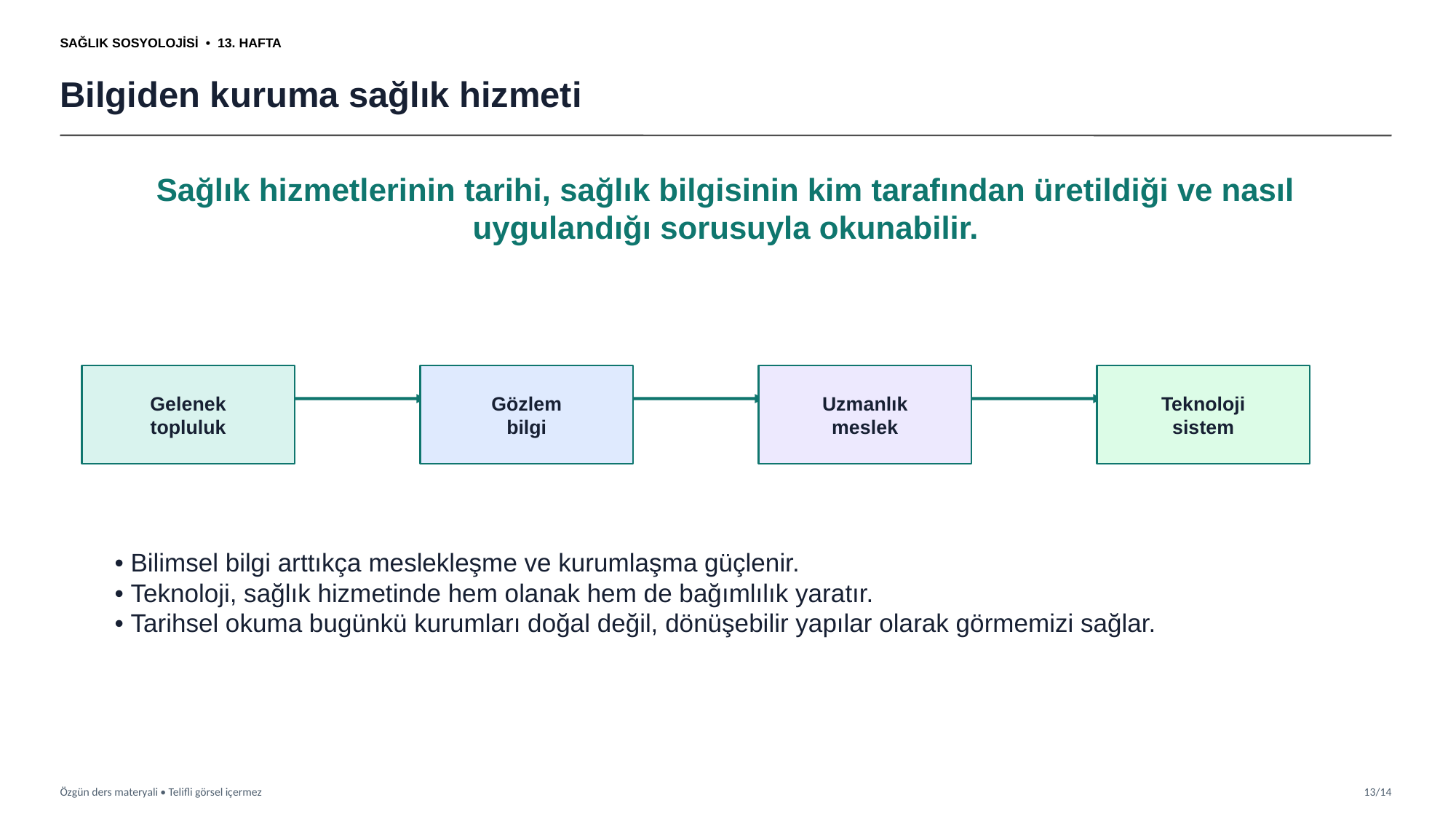

SAĞLIK SOSYOLOJİSİ  •  13. HAFTA
Bilgiden kuruma sağlık hizmeti

Sağlık hizmetlerinin tarihi, sağlık bilgisinin kim tarafından üretildiği ve nasıl uygulandığı sorusuyla okunabilir.
Gelenek
topluluk
Gözlem
bilgi
Uzmanlık
meslek
Teknoloji
sistem

• Bilimsel bilgi arttıkça meslekleşme ve kurumlaşma güçlenir.
• Teknoloji, sağlık hizmetinde hem olanak hem de bağımlılık yaratır.
• Tarihsel okuma bugünkü kurumları doğal değil, dönüşebilir yapılar olarak görmemizi sağlar.
Özgün ders materyali • Telifli görsel içermez
13/14